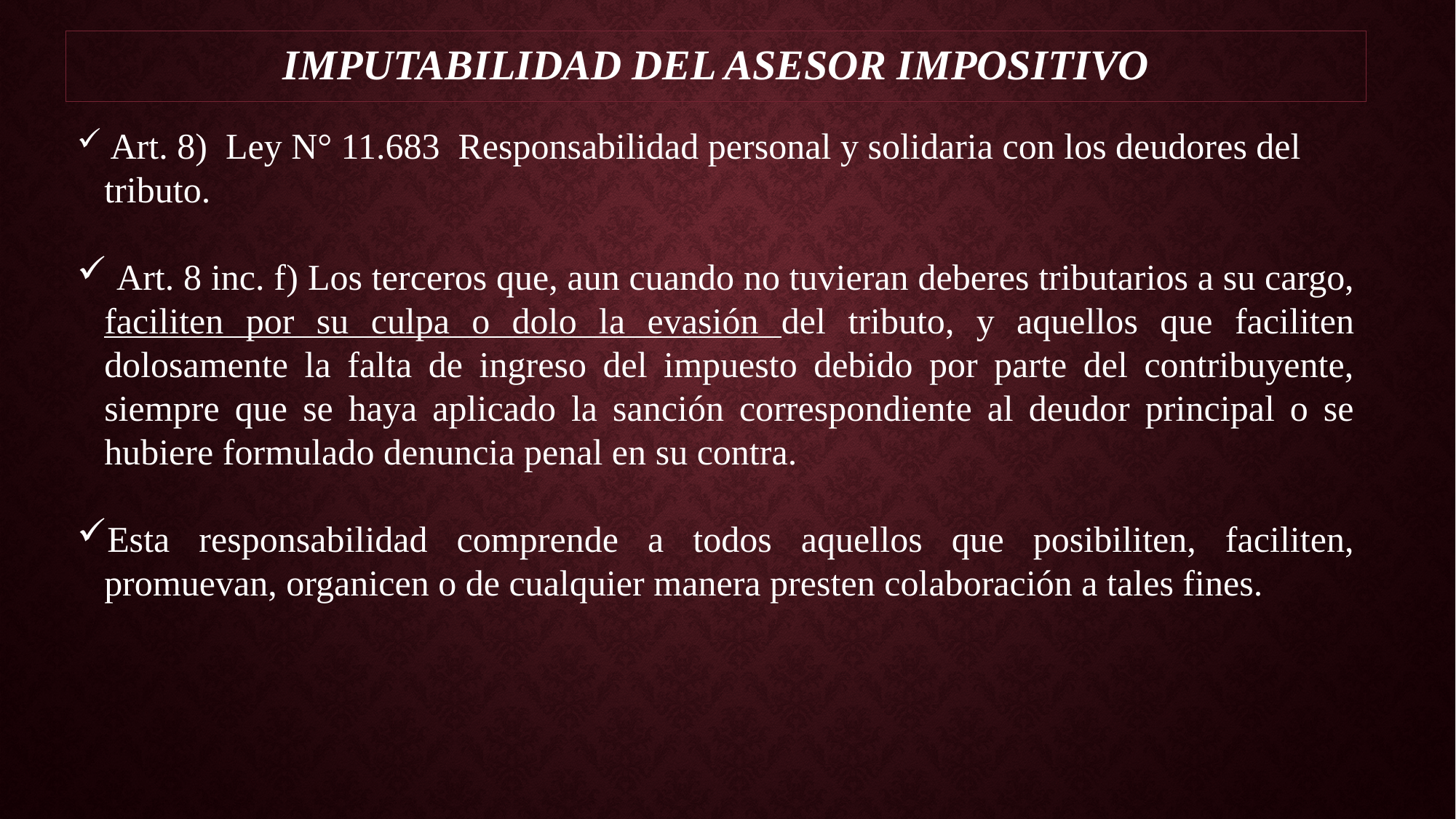

# Imputabilidad del Asesor impositivo
 Art. 8)  Ley N° 11.683  Responsabilidad personal y solidaria con los deudores del tributo.

 Art. 8 inc. f) Los terceros que, aun cuando no tuvieran deberes tributarios a su cargo, faciliten por su culpa o dolo la evasión del tributo, y aquellos que faciliten dolosamente la falta de ingreso del impuesto debido por parte del contribuyente, siempre que se haya aplicado la sanción correspondiente al deudor principal o se hubiere formulado denuncia penal en su contra.

Esta responsabilidad comprende a todos aquellos que posibiliten, faciliten, promuevan, organicen o de cualquier manera presten colaboración a tales fines.